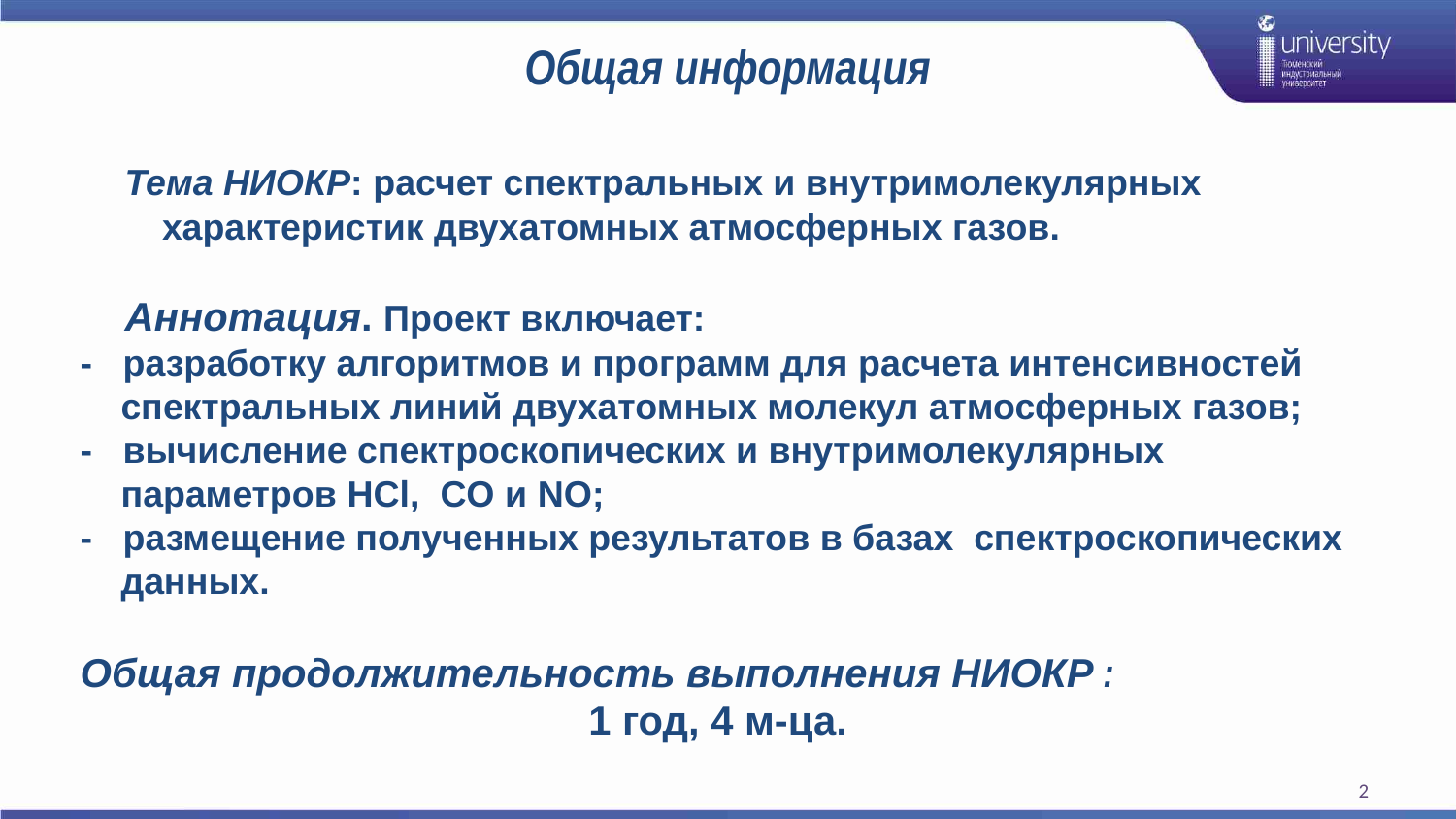

# Общая информация
    Тема НИОКР: расчет спектральных и внутримолекулярных 	характеристик двухатомных атмосферных газов.

    Аннотация. Проект включает:
-   разработку алгоритмов и программ для расчета интенсивностей
    спектральных линий двухатомных молекул атмосферных газов;
-   вычисление спектроскопических и внутримолекулярных
    параметров HCl,  CO и NO;
-   размещение полученных результатов в базах  спектроскопических
    данных.

Общая продолжительность выполнения НИОКР :
1 год, 4 м-ца.

2